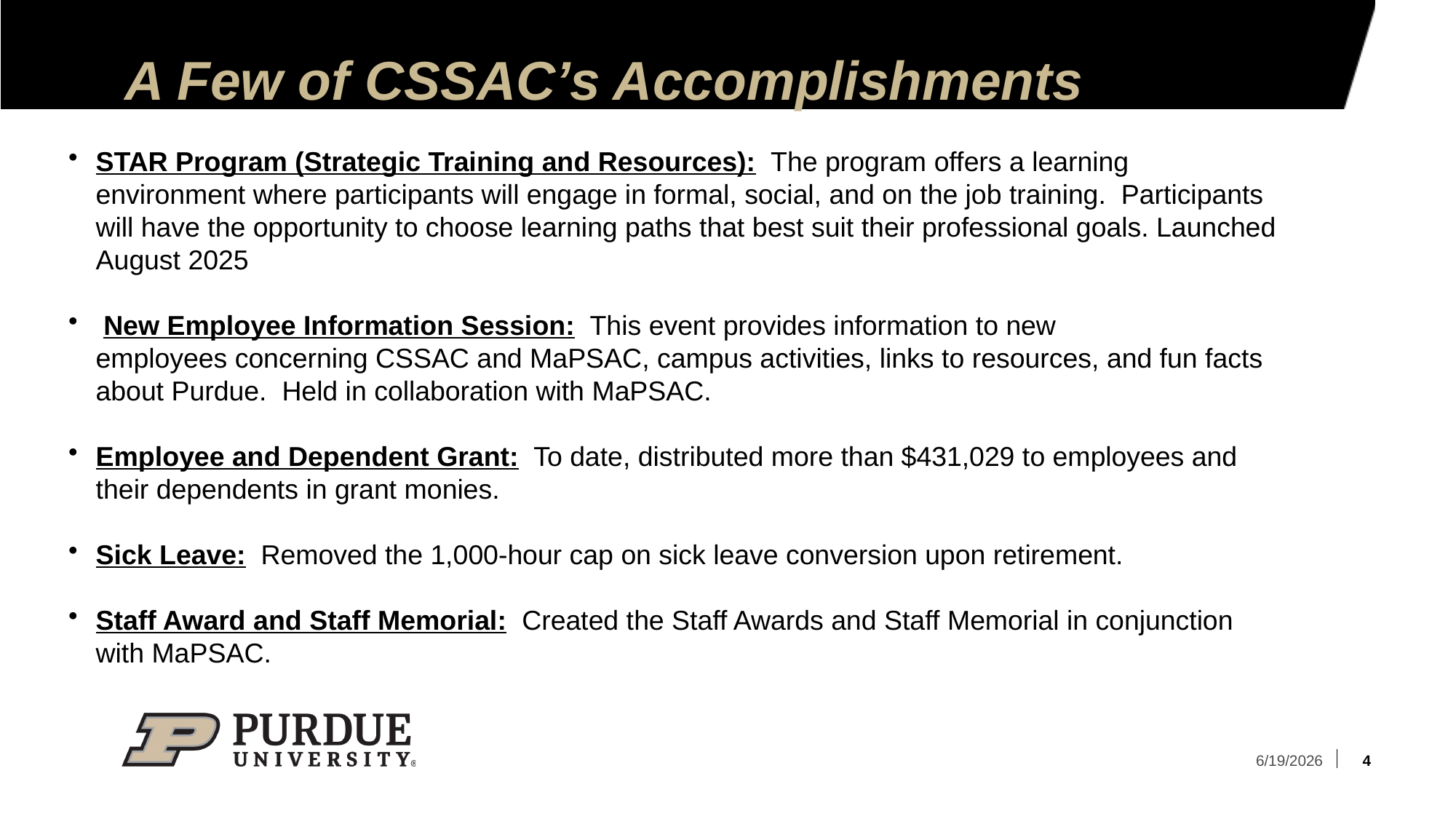

# A Few of CSSAC’s Accomplishments
STAR Program (Strategic Training and Resources):  The program offers a learning environment where participants will engage in formal, social, and on the job training.  Participants will have the opportunity to choose learning paths that best suit their professional goals. Launched August 2025

 ​New Employee Information Session:  This event provides information to new employees concerning CSSAC and MaPSAC, campus activities, links to resources, and fun facts about Purdue.  Held in collaboration with MaPSAC.

Employee and Dependent Grant:  To date, distributed more than $431,029 to employees and their dependents in grant monies.

Sick Leave:  Removed the 1,000-hour cap on sick leave conversion upon retirement.

Staff Award and Staff Memorial:  Created the Staff Awards and Staff Memorial in conjunction with MaPSAC.

​
4
6/19/2026